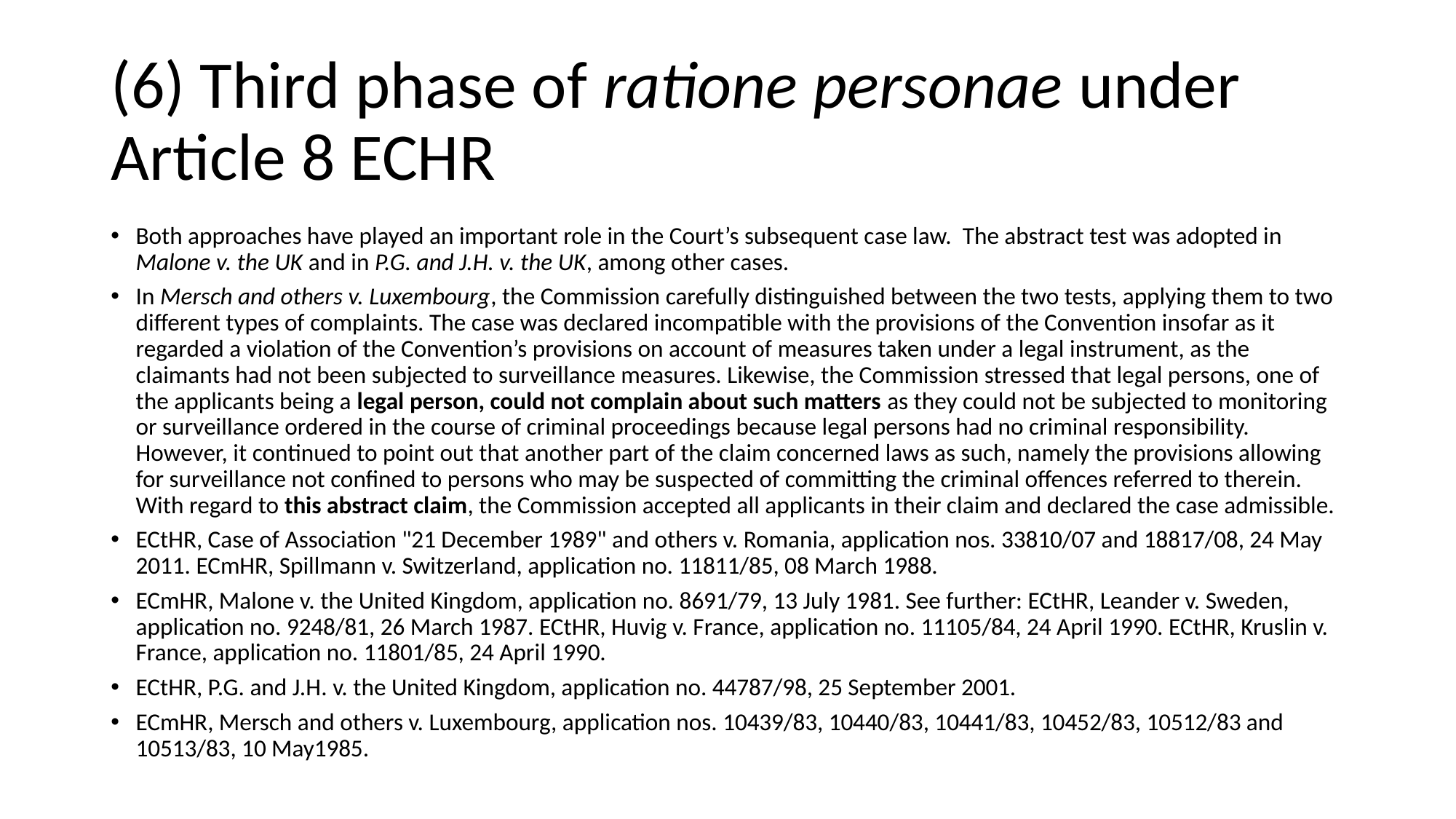

# (6) Third phase of ratione personae under Article 8 ECHR
Both approaches have played an important role in the Court’s subsequent case law.  The abstract test was adopted in Malone v. the UK and in P.G. and J.H. v. the UK, among other cases.
In Mersch and others v. Luxembourg, the Commission carefully distinguished between the two tests, applying them to two different types of complaints. The case was declared incompatible with the provisions of the Convention insofar as it regarded a violation of the Convention’s provisions on account of measures taken under a legal instrument, as the claimants had not been subjected to surveillance measures. Likewise, the Commission stressed that legal persons, one of the applicants being a legal person, could not complain about such matters as they could not be subjected to monitoring or surveillance ordered in the course of criminal proceedings because legal persons had no criminal responsibility. However, it continued to point out that another part of the claim concerned laws as such, namely the provisions allowing for surveillance not confined to persons who may be suspected of committing the criminal offences referred to therein. With regard to this abstract claim, the Commission accepted all applicants in their claim and declared the case admissible.
ECtHR, Case of Association "21 December 1989" and others v. Romania, application nos. 33810/07 and 18817/08, 24 May 2011. ECmHR, Spillmann v. Switzerland, application no. 11811/85, 08 March 1988.
ECmHR, Malone v. the United Kingdom, application no. 8691/79, 13 July 1981. See further: ECtHR, Leander v. Sweden, application no. 9248/81, 26 March 1987. ECtHR, Huvig v. France, application no. 11105/84, 24 April 1990. ECtHR, Kruslin v. France, application no. 11801/85, 24 April 1990.
ECtHR, P.G. and J.H. v. the United Kingdom, application no. 44787/98, 25 September 2001.
ECmHR, Mersch and others v. Luxembourg, application nos. 10439/83, 10440/83, 10441/83, 10452/83, 10512/83 and 10513/83, 10 May1985.